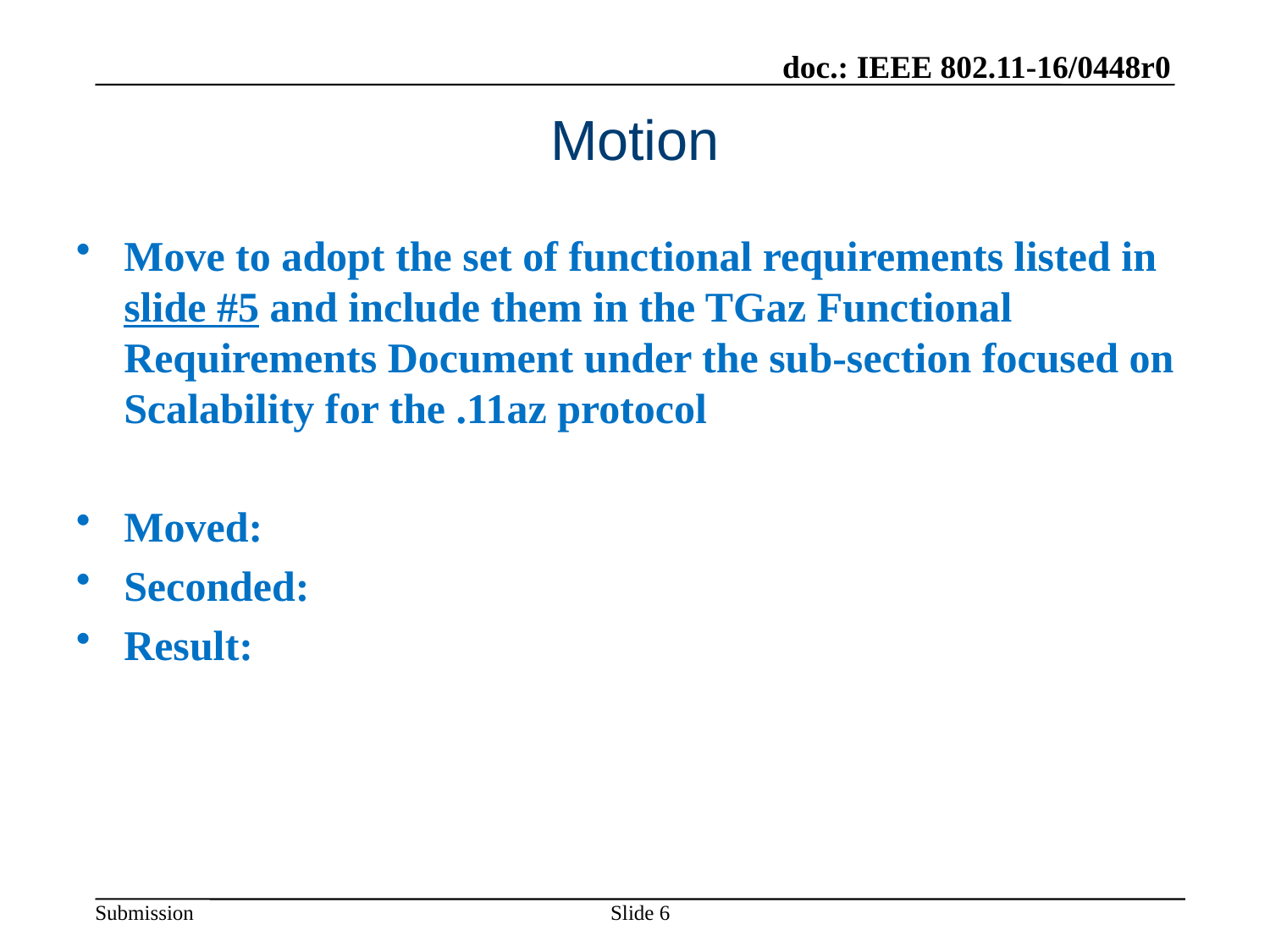

# Motion
Move to adopt the set of functional requirements listed in slide #5 and include them in the TGaz Functional Requirements Document under the sub-section focused on Scalability for the .11az protocol

Moved:
Seconded:
Result:
Slide 6